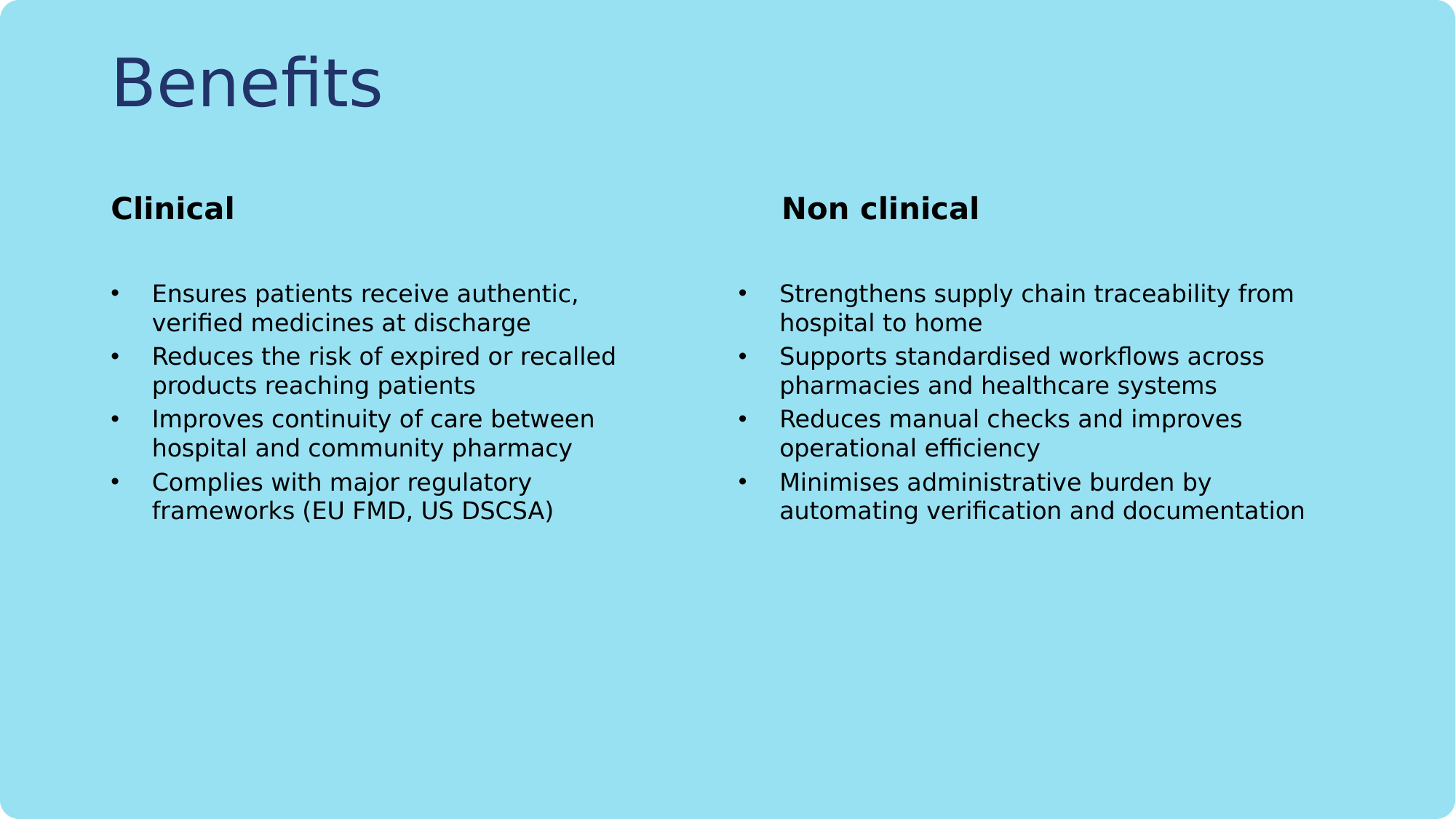

# Benefits
Clinical
Non clinical
Ensures patients receive authentic, verified medicines at discharge
Reduces the risk of expired or recalled products reaching patients
Improves continuity of care between hospital and community pharmacy
Complies with major regulatory frameworks (EU FMD, US DSCSA)
Strengthens supply chain traceability from hospital to home
Supports standardised workflows across pharmacies and healthcare systems
Reduces manual checks and improves operational efficiency
Minimises administrative burden by automating verification and documentation